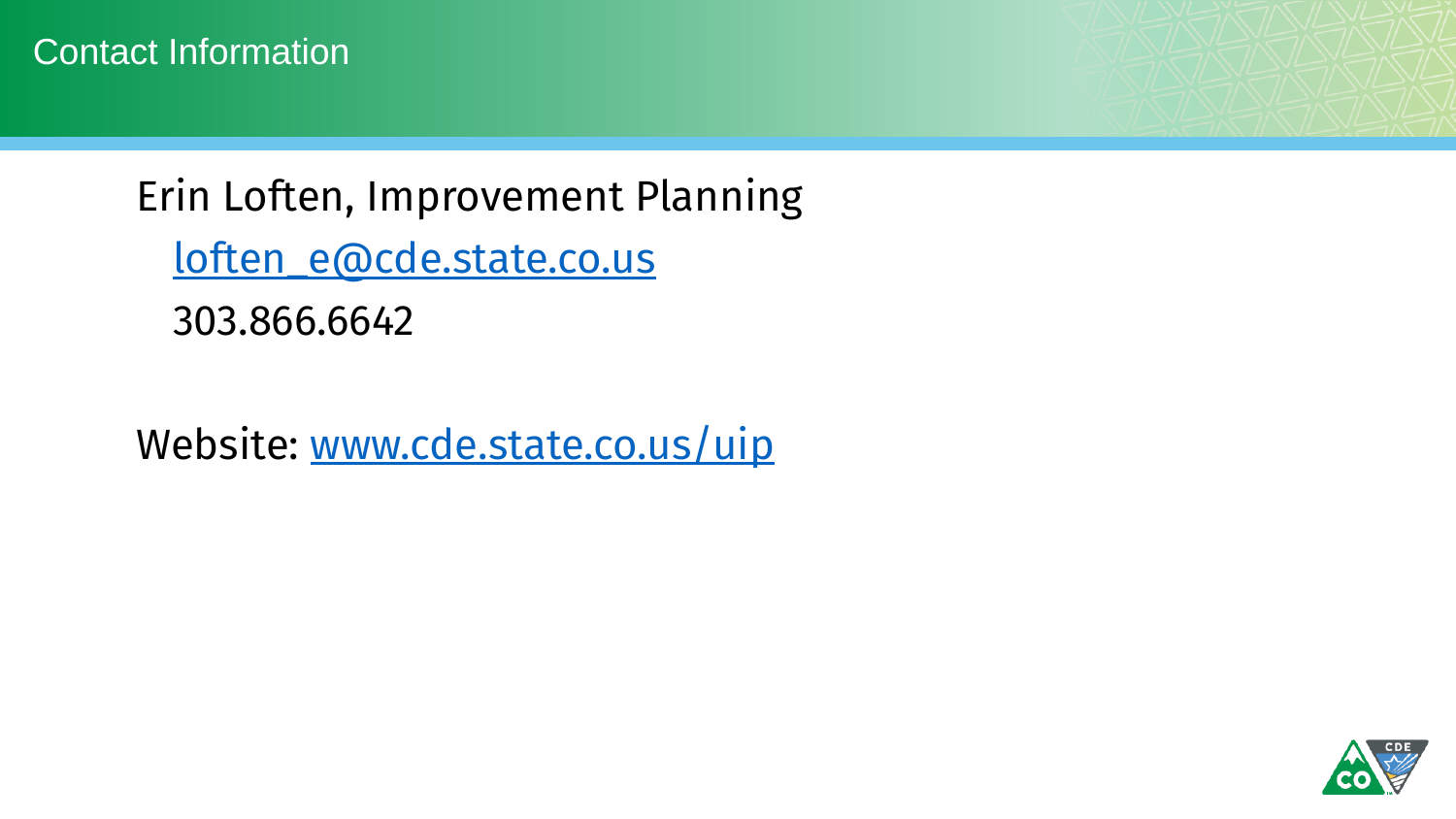

# Contact Information
Erin Loften, Improvement Planning
	loften_e@cde.state.co.us
	303.866.6642

Website: www.cde.state.co.us/uip